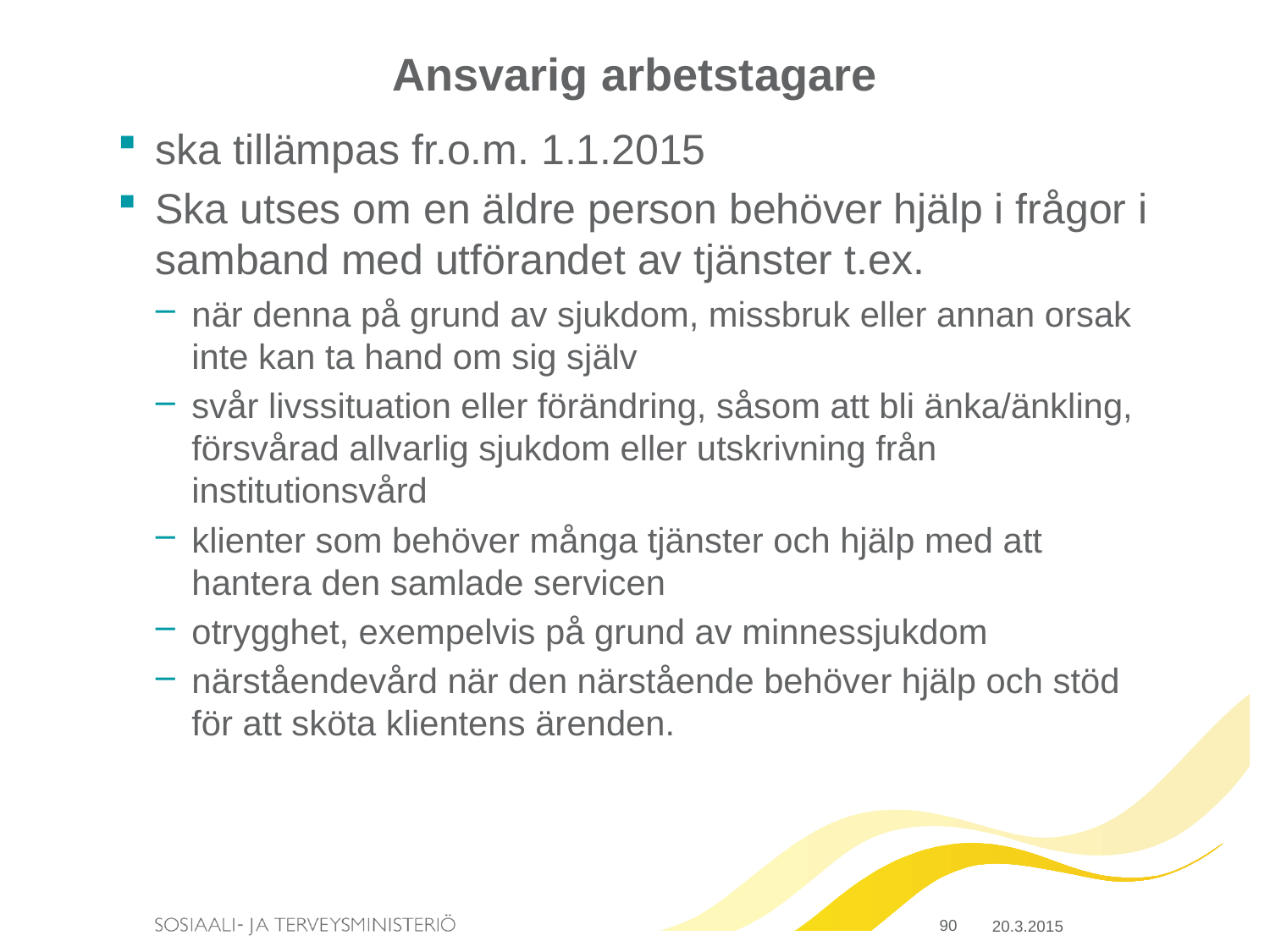

# Ansvarig arbetstagare
ska tillämpas fr.o.m. 1.1.2015
Ska utses om en äldre person behöver hjälp i frågor i samband med utförandet av tjänster t.ex.
när denna på grund av sjukdom, missbruk eller annan orsak inte kan ta hand om sig själv
svår livssituation eller förändring, såsom att bli änka/änkling, försvårad allvarlig sjukdom eller utskrivning från institutionsvård
klienter som behöver många tjänster och hjälp med att hantera den samlade servicen
otrygghet, exempelvis på grund av minnessjukdom
närståendevård när den närstående behöver hjälp och stöd för att sköta klientens ärenden.
90
20.3.2015